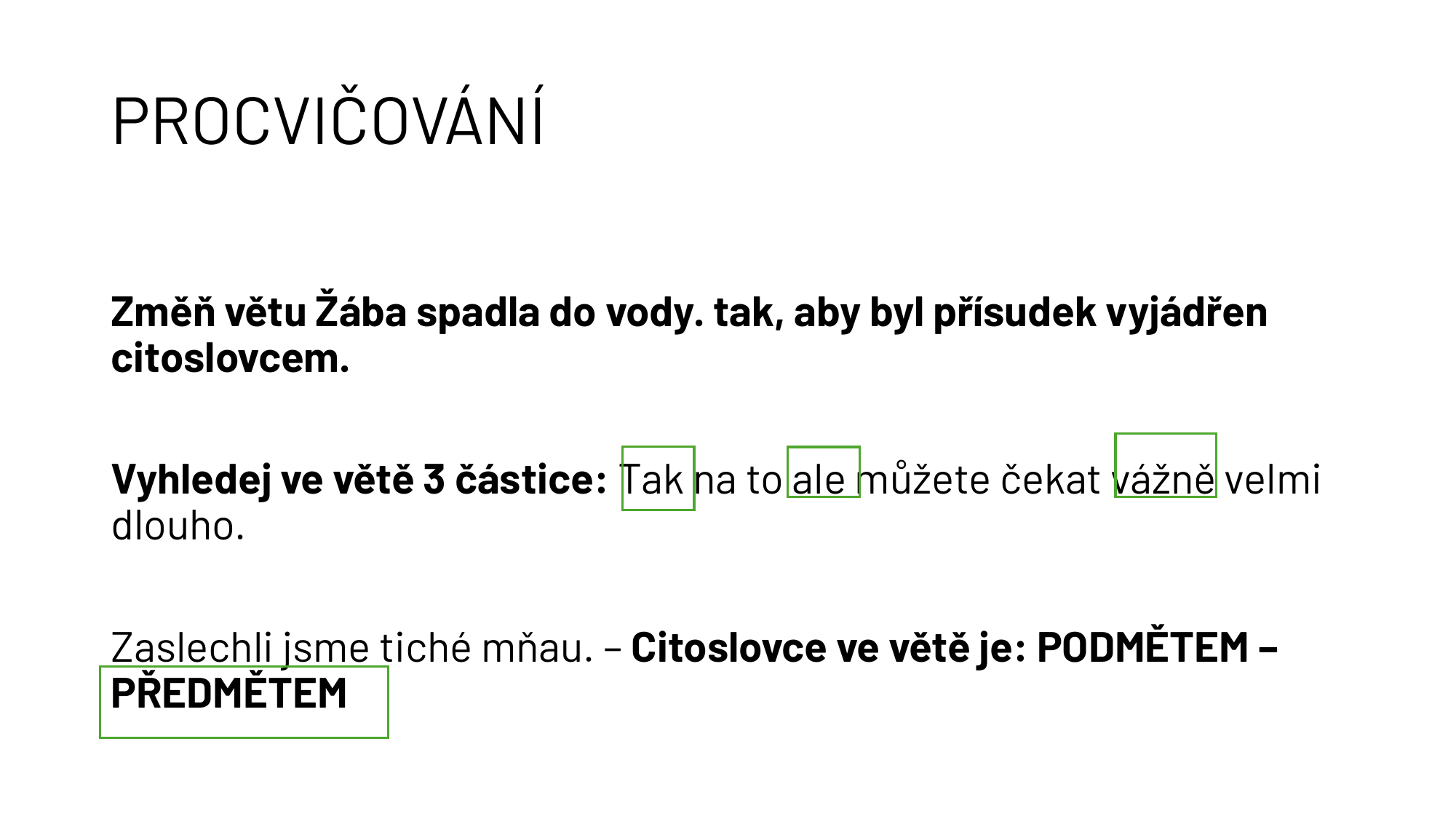

# PROCVIČOVÁNÍ

Změň větu Žába spadla do vody. tak, aby byl přísudek vyjádřen citoslovcem.

Vyhledej ve větě 3 částice: Tak na to ale můžete čekat vážně velmi dlouho.

Zaslechli jsme tiché mňau. – Citoslovce ve větě je: PODMĚTEM – PŘEDMĚTEM